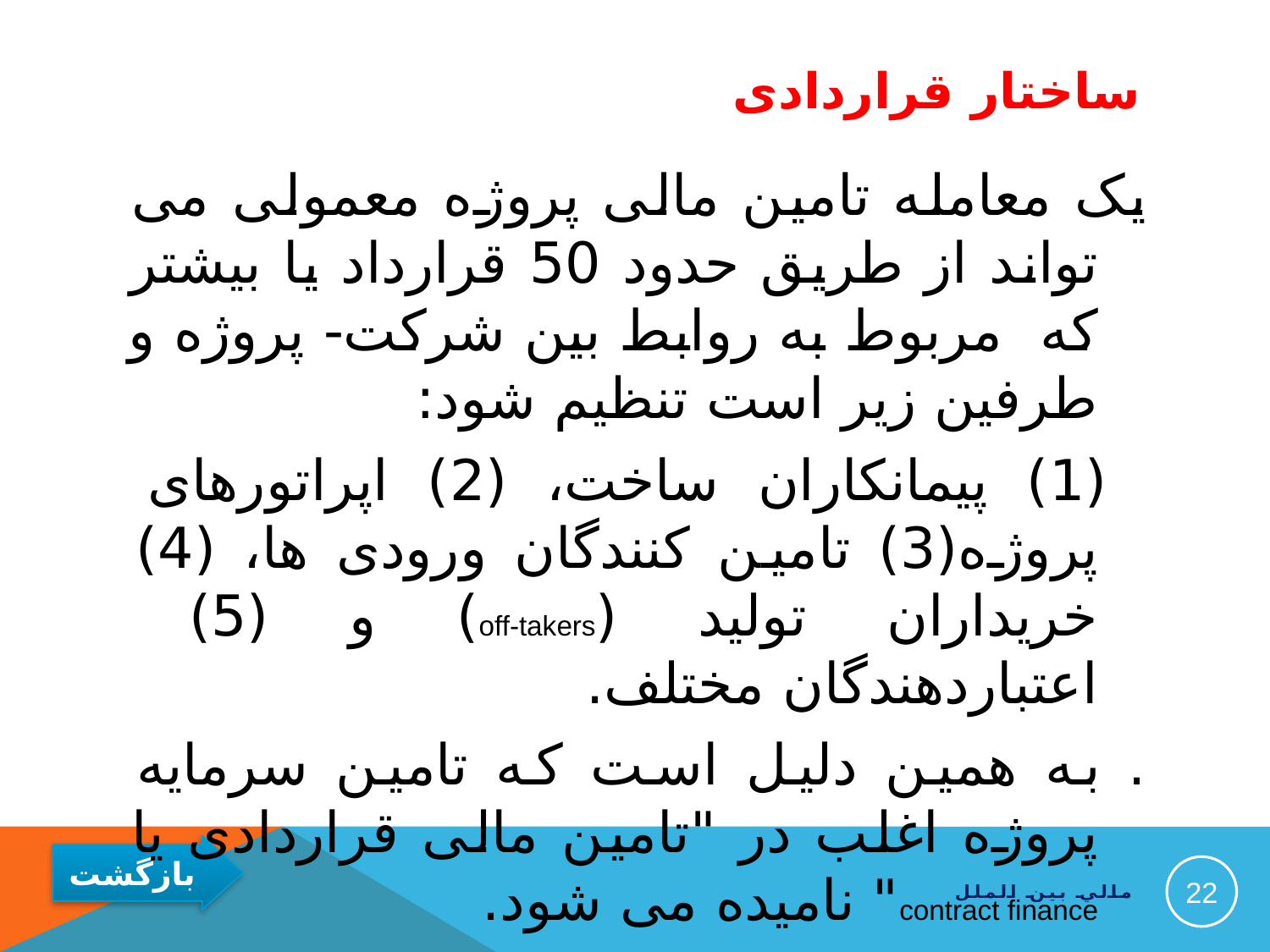

# ساختار قراردادی
یک معامله تامین مالی پروژه معمولی می تواند از طریق حدود 50 قرارداد یا بیشتر که  مربوط به روابط بین شرکت- پروژه و طرفین زیر است تنظیم شود:
 (1) پیمانکاران ساخت، (2) اپراتورهای پروژه(3) تامین کنندگان ورودی ها، (4) خریداران تولید (off-takers) و (5) اعتباردهندگان مختلف.
. به همین دلیل است که تامین سرمایه پروژه اغلب در "تامین مالی قراردادی یا contract finance" نامیده می شود.
22
مالي بين الملل